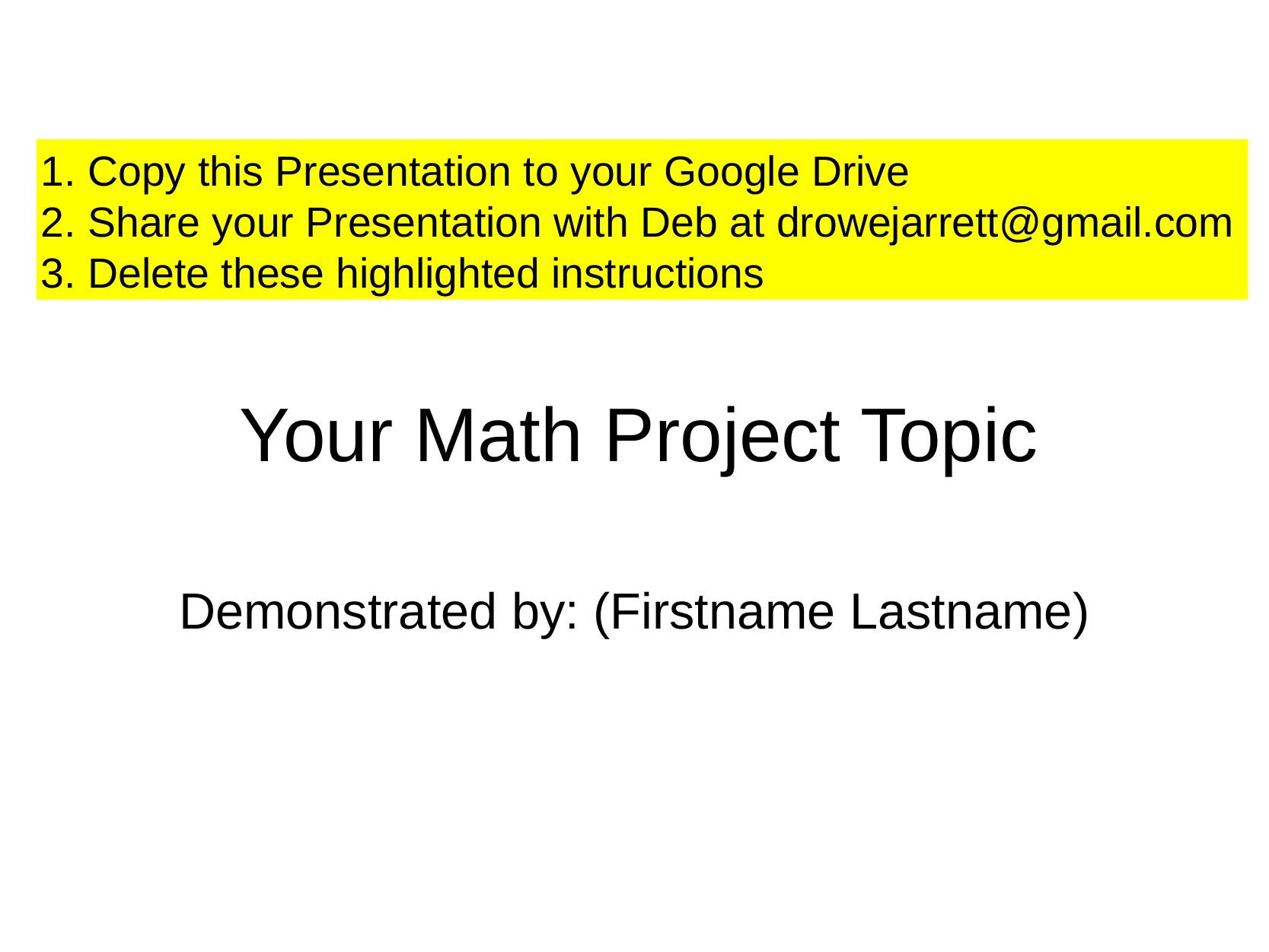

1. Copy this Presentation to your Google Drive
2. Share your Presentation with Deb at drowejarrett@gmail.com
3. Delete these highlighted instructions
# Your Math Project Topic
Demonstrated by: (Firstname Lastname)